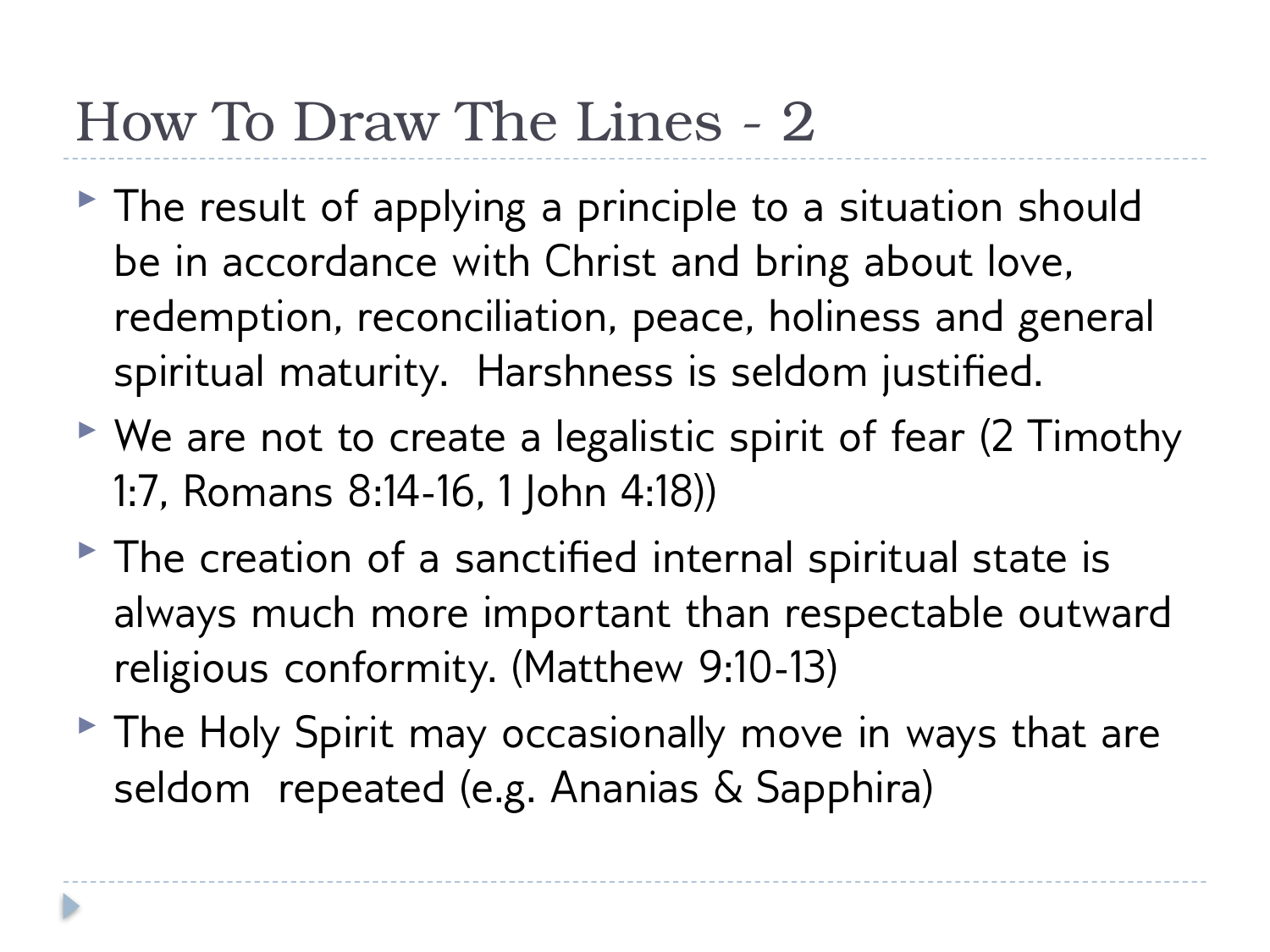

# How To Draw The Lines - 2
The result of applying a principle to a situation should be in accordance with Christ and bring about love, redemption, reconciliation, peace, holiness and general spiritual maturity.  Harshness is seldom justified.
We are not to create a legalistic spirit of fear (2 Timothy 1:7, Romans 8:14-16, 1 John 4:18))
The creation of a sanctified internal spiritual state is always much more important than respectable outward religious conformity. (Matthew 9:10-13)
The Holy Spirit may occasionally move in ways that are seldom  repeated (e.g. Ananias & Sapphira)